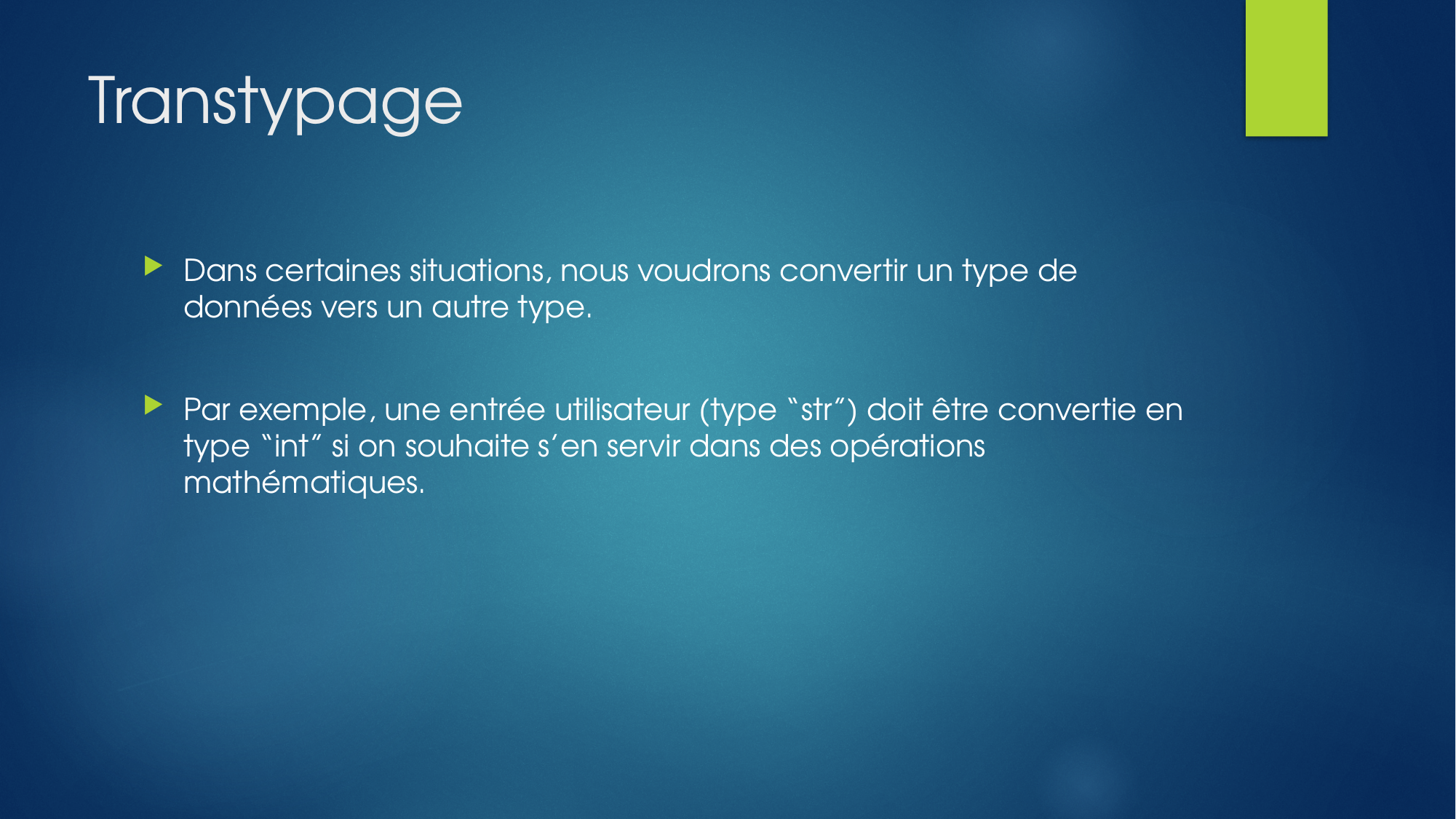

# Transtypage
Dans certaines situations, nous voudrons convertir un type de données vers un autre type.

Par exemple, une entrée utilisateur (type “str”) doit être convertie en type “int” si on souhaite s’en servir dans des opérations mathématiques.